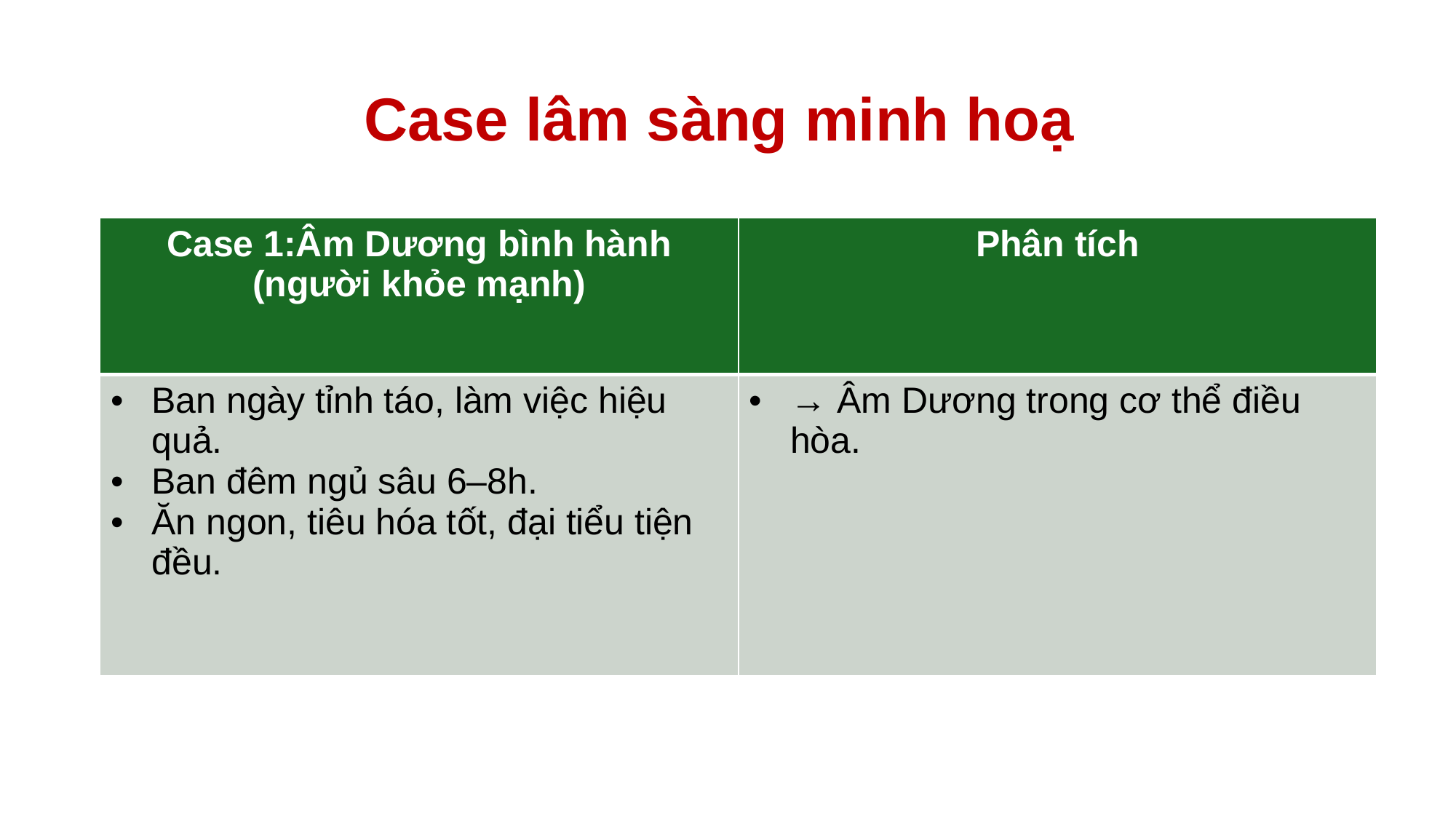

# Case lâm sàng minh hoạ
| Case 1:Âm Dương bình hành (người khỏe mạnh) | Phân tích |
| --- | --- |
| Ban ngày tỉnh táo, làm việc hiệu quả. Ban đêm ngủ sâu 6–8h. Ăn ngon, tiêu hóa tốt, đại tiểu tiện đều. | → Âm Dương trong cơ thể điều hòa. |